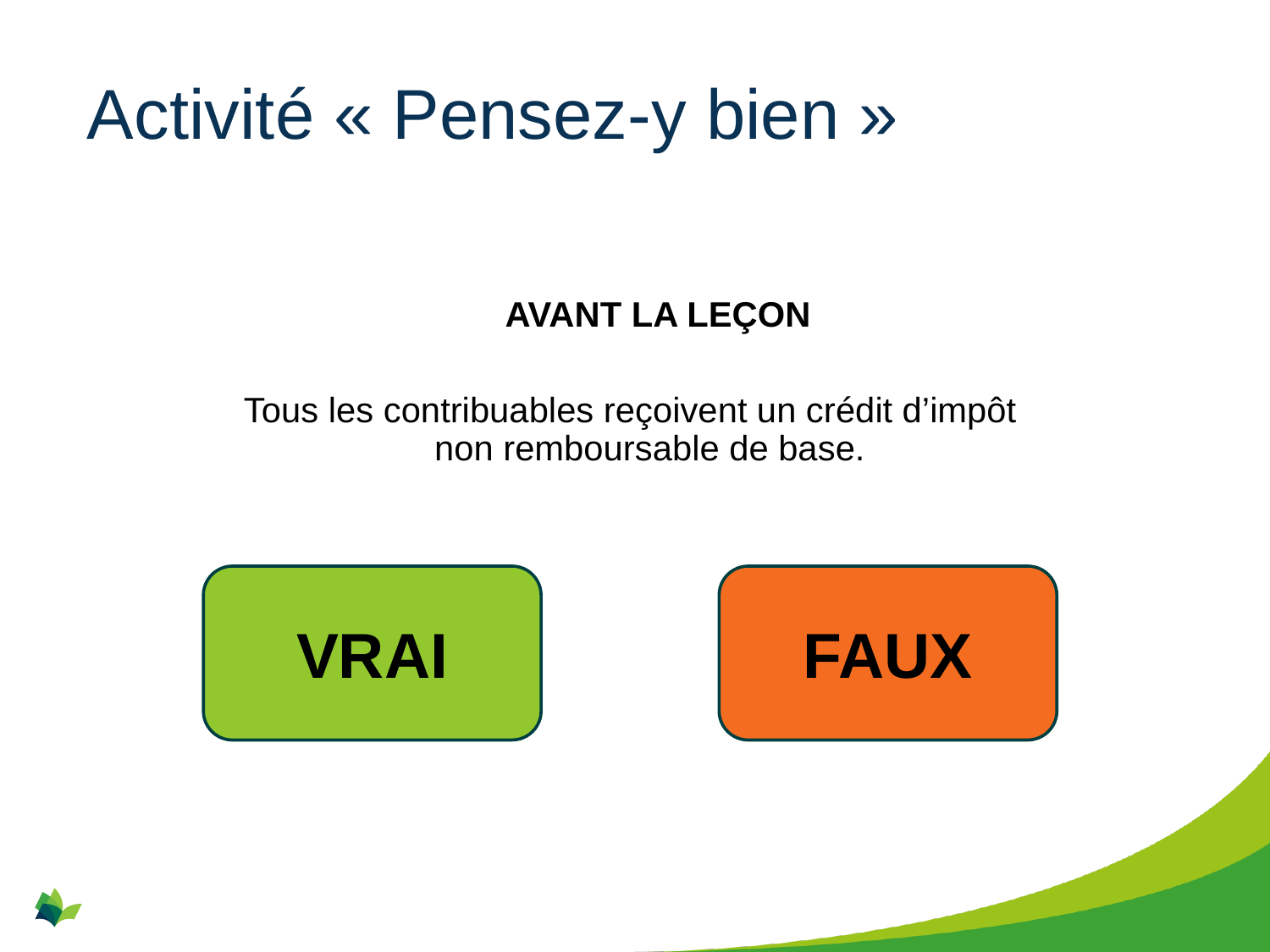

# Activité « Pensez-y bien »
AVANT LA LEÇON

Tous les contribuables reçoivent un crédit d’impôt non remboursable de base.

VRAI
FAUX